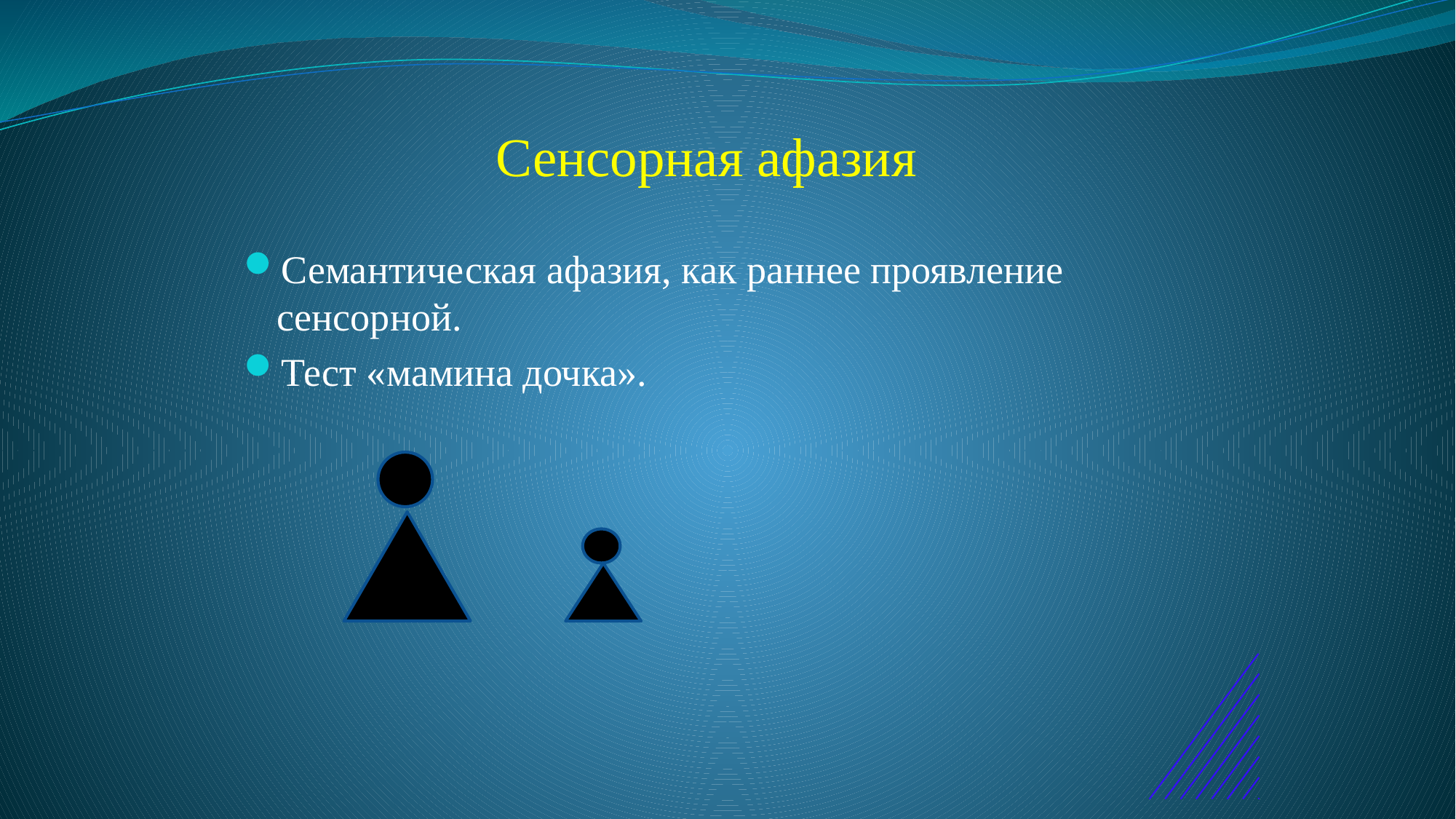

# Сенсорная афазия
Семантическая афазия, как раннее проявление сенсорной.
Тест «мамина дочка».